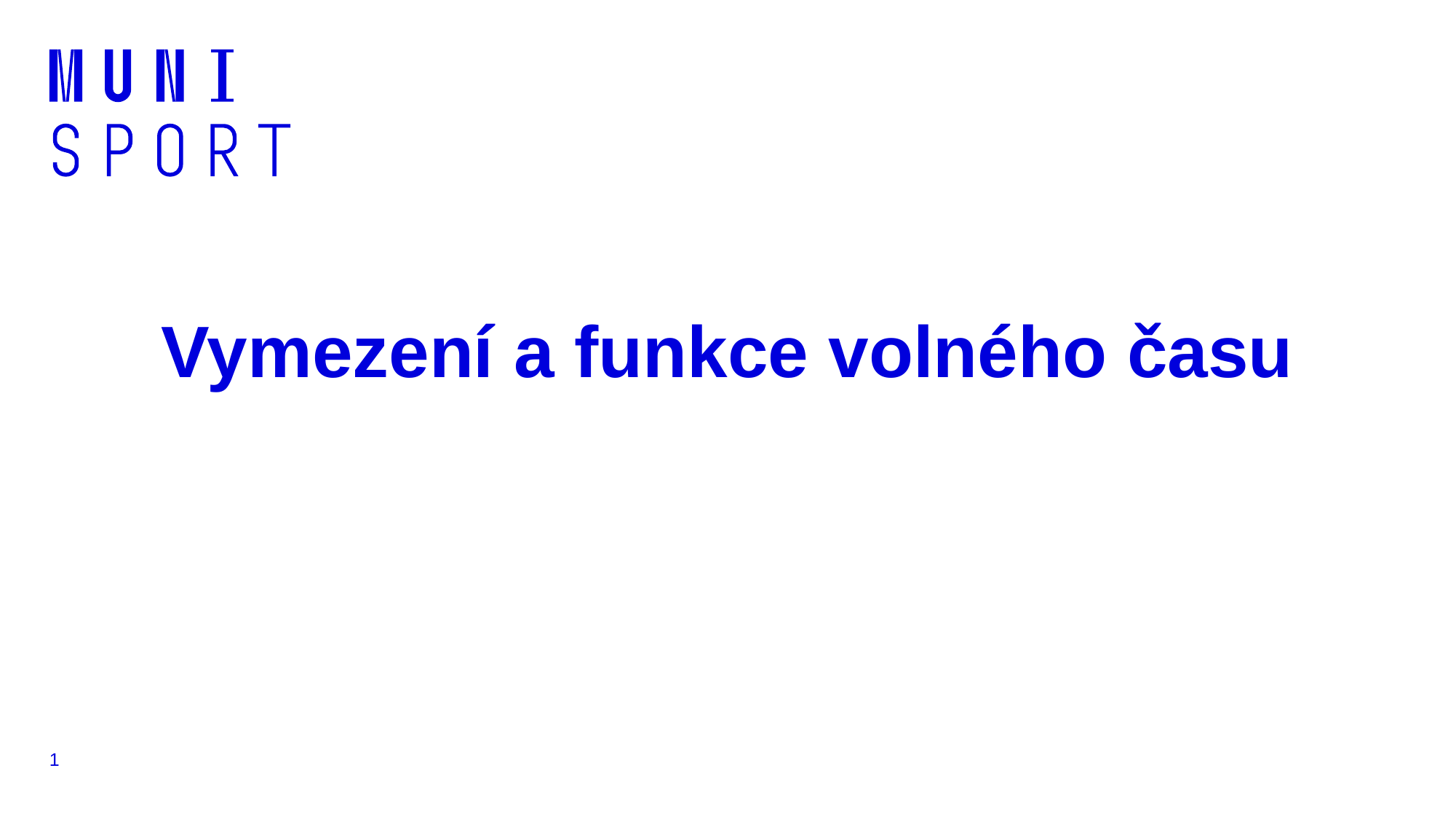

# Vymezení a funkce volného času
1